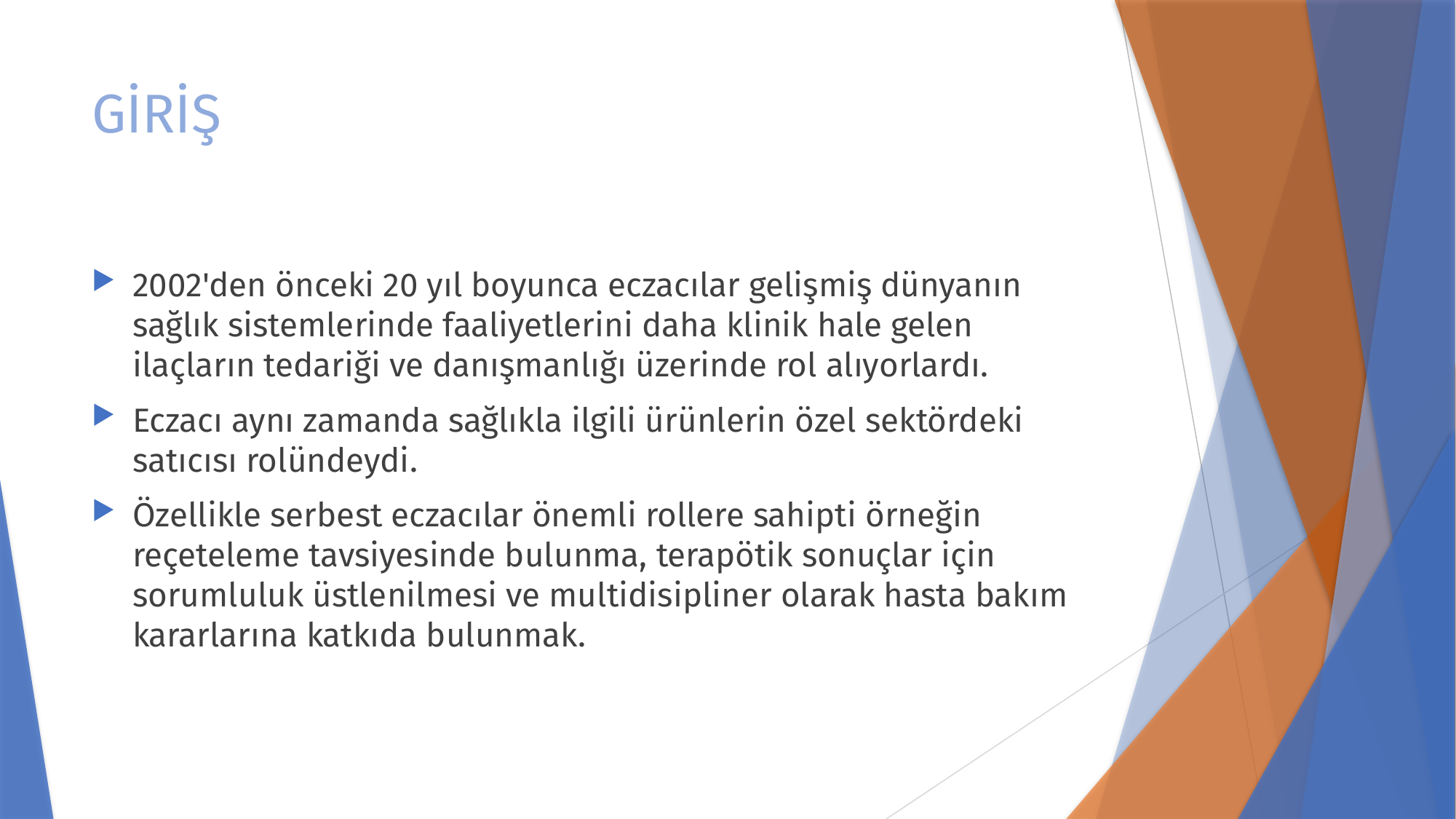

# GİRİŞ
2002'den önceki 20 yıl boyunca eczacılar gelişmiş dünyanın sağlık sistemlerinde faaliyetlerini daha klinik hale gelen ilaçların tedariği ve danışmanlığı üzerinde rol alıyorlardı.
Eczacı aynı zamanda sağlıkla ilgili ürünlerin özel sektördeki satıcısı rolündeydi.
Özellikle serbest eczacılar önemli rollere sahipti örneğin reçeteleme tavsiyesinde bulunma, terapötik sonuçlar için sorumluluk üstlenilmesi ve multidisipliner olarak hasta bakım kararlarına katkıda bulunmak.